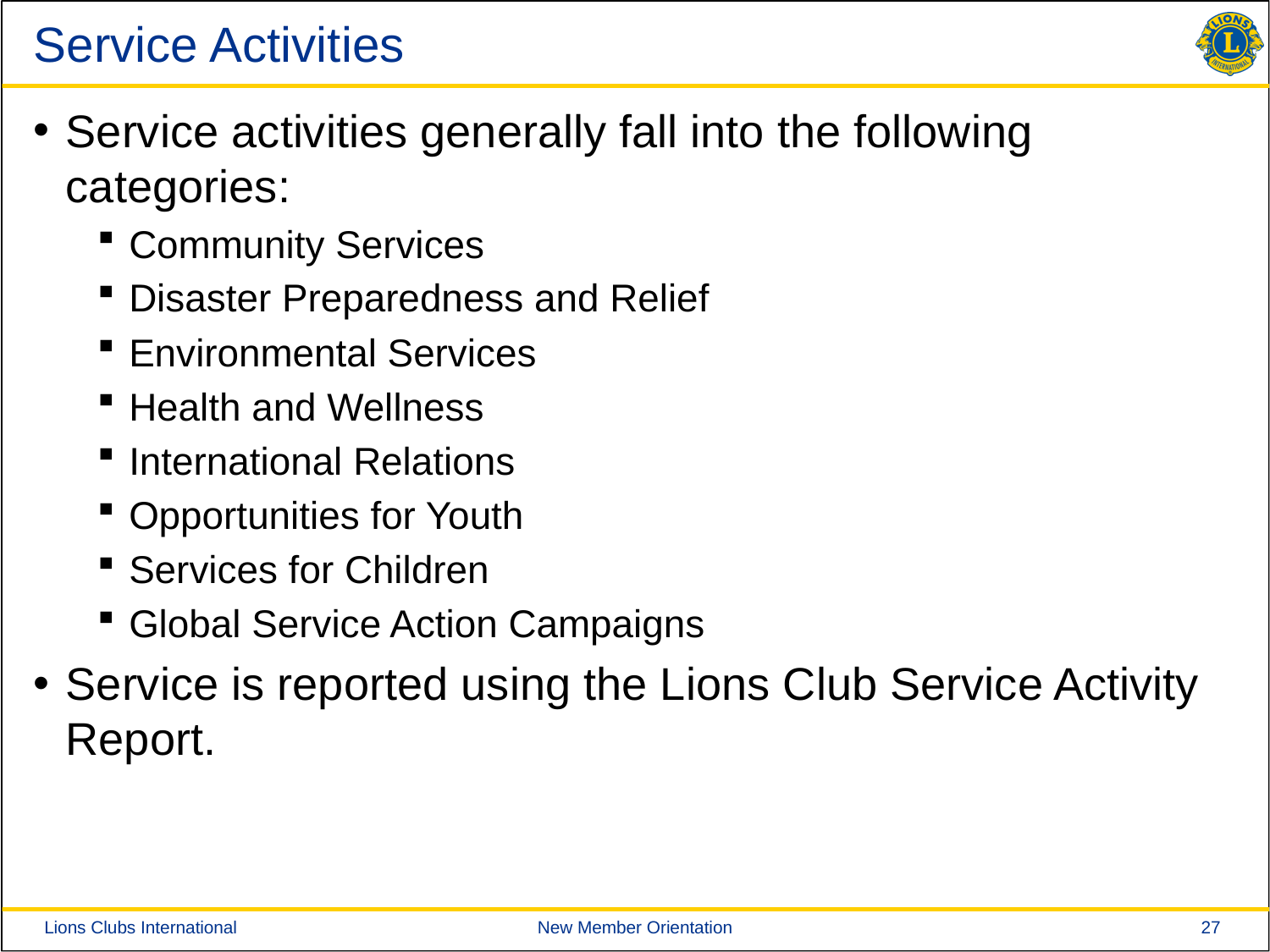

# Service Activities
Service activities generally fall into the following categories:
Community Services
Disaster Preparedness and Relief
Environmental Services
Health and Wellness
International Relations
Opportunities for Youth
Services for Children
Global Service Action Campaigns
Service is reported using the Lions Club Service Activity Report.